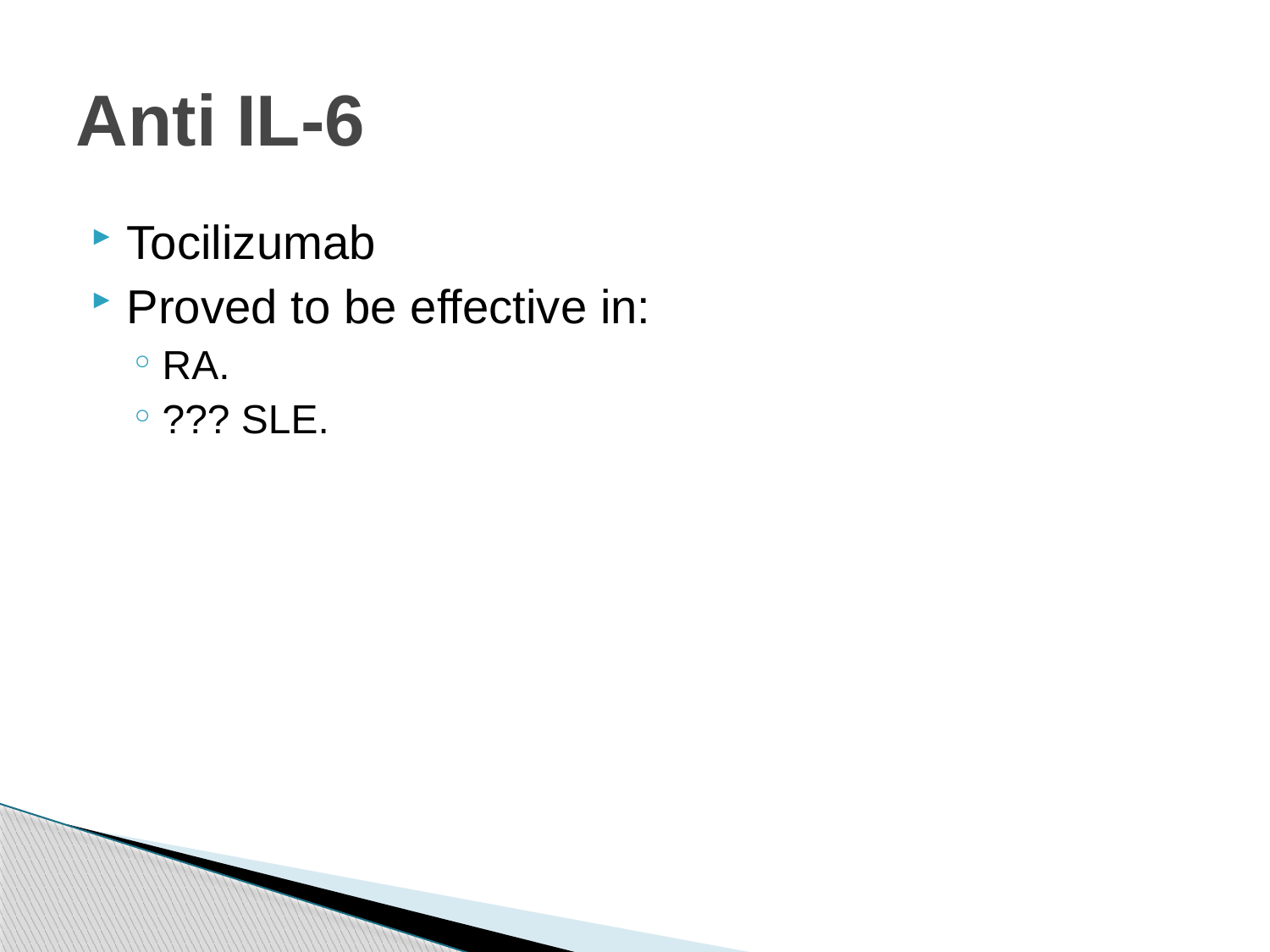

# Anti IL-6
Tocilizumab
Proved to be effective in:
RA.
??? SLE.